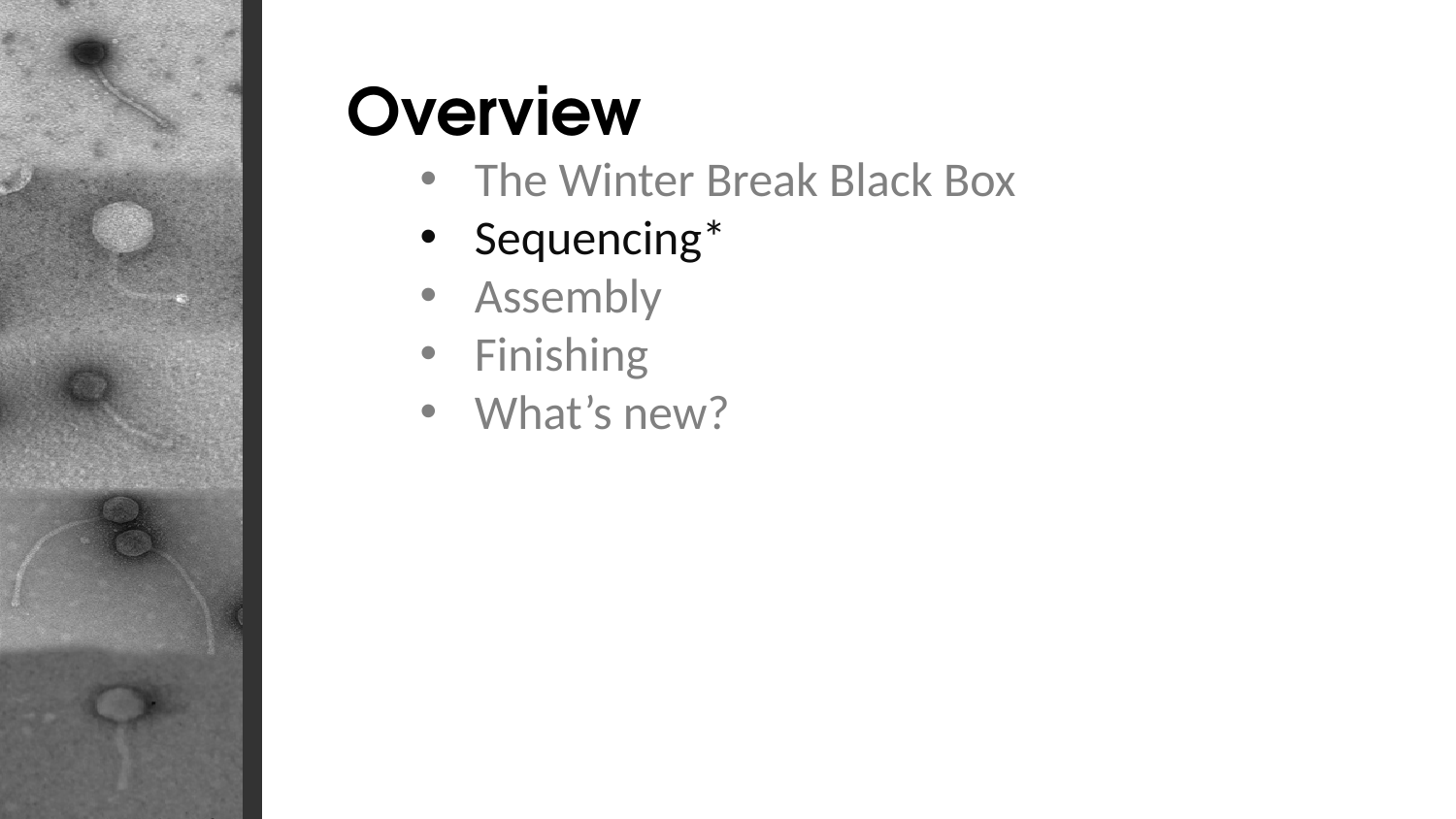

Overview
The Winter Break Black Box
Sequencing*
Assembly
Finishing
What’s new?